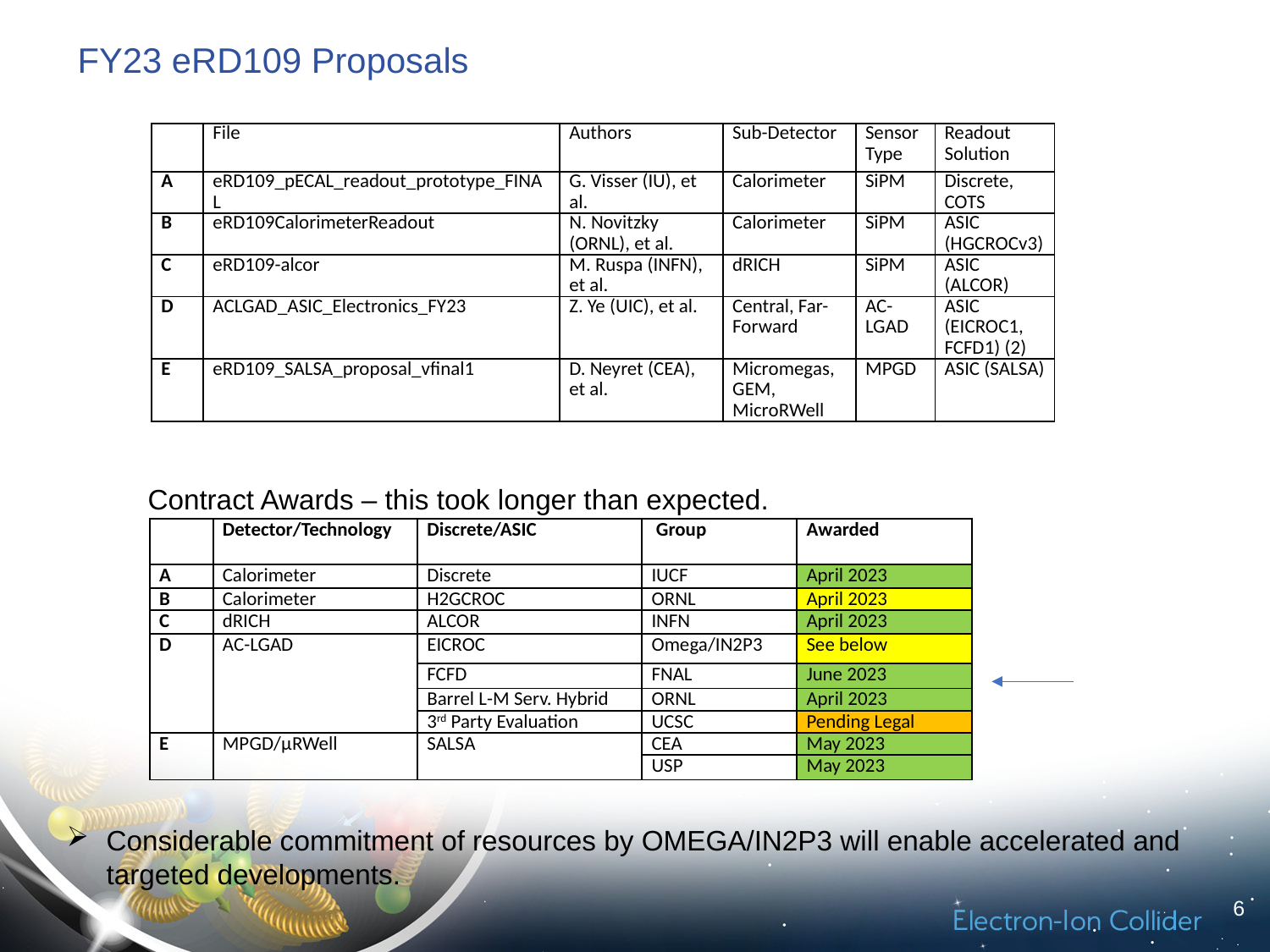

# FY23 eRD109 Proposals
|  | File | Authors | Sub-Detector | Sensor Type | Readout Solution |
| --- | --- | --- | --- | --- | --- |
| A | eRD109\_pECAL\_readout\_prototype\_FINAL | G. Visser (IU), et al. | Calorimeter | SiPM | Discrete, COTS |
| B | eRD109CalorimeterReadout | N. Novitzky (ORNL), et al. | Calorimeter | SiPM | ASIC (HGCROCv3) |
| C | eRD109-alcor | M. Ruspa (INFN), et al. | dRICH | SiPM | ASIC (ALCOR) |
| D | ACLGAD\_ASIC\_Electronics\_FY23 | Z. Ye (UIC), et al. | Central, Far-Forward | AC-LGAD | ASIC (EICROC1, FCFD1) (2) |
| E | eRD109\_SALSA\_proposal\_vfinal1 | D. Neyret (CEA), et al. | Micromegas, GEM, MicroRWell | MPGD | ASIC (SALSA) |
Contract Awards – this took longer than expected.
|  | Detector/Technology | Discrete/ASIC | Group | Awarded |
| --- | --- | --- | --- | --- |
| A | Calorimeter | Discrete | IUCF | April 2023 |
| B | Calorimeter | H2GCROC | ORNL | April 2023 |
| C | dRICH | ALCOR | INFN | April 2023 |
| D | AC-LGAD | EICROC | Omega/IN2P3 | See below |
|  |  | FCFD | FNAL | June 2023 |
|  |  | Barrel L-M Serv. Hybrid | ORNL | April 2023 |
|  |  | 3rd Party Evaluation | UCSC | Pending Legal |
| E | MPGD/µRWell | SALSA | CEA | May 2023 |
|  |  |  | USP | May 2023 |
Considerable commitment of resources by OMEGA/IN2P3 will enable accelerated and targeted developments.
6